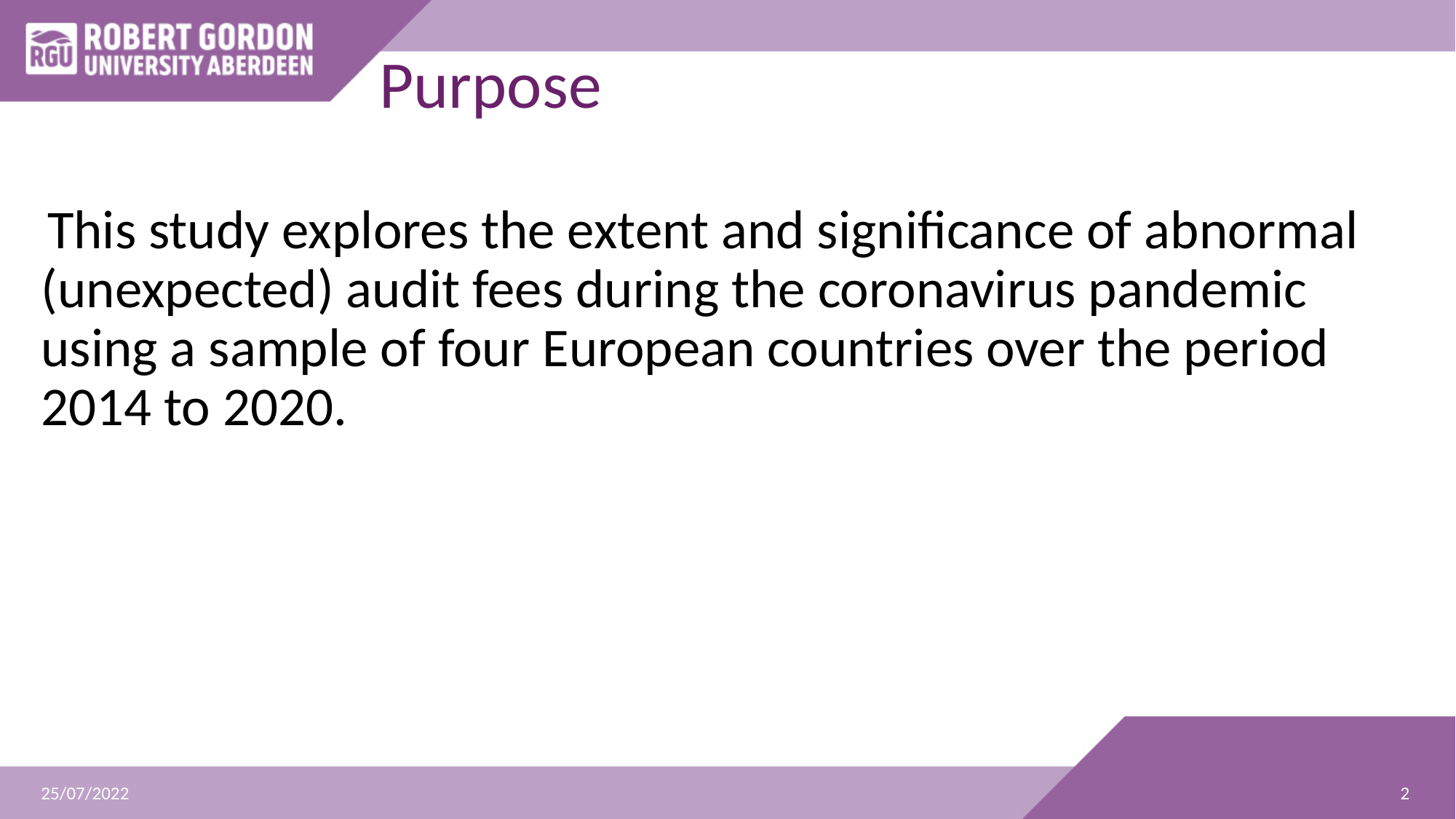

# Purpose
 This study explores the extent and significance of abnormal (unexpected) audit fees during the coronavirus pandemic using a sample of four European countries over the period 2014 to 2020.

2
25/07/2022